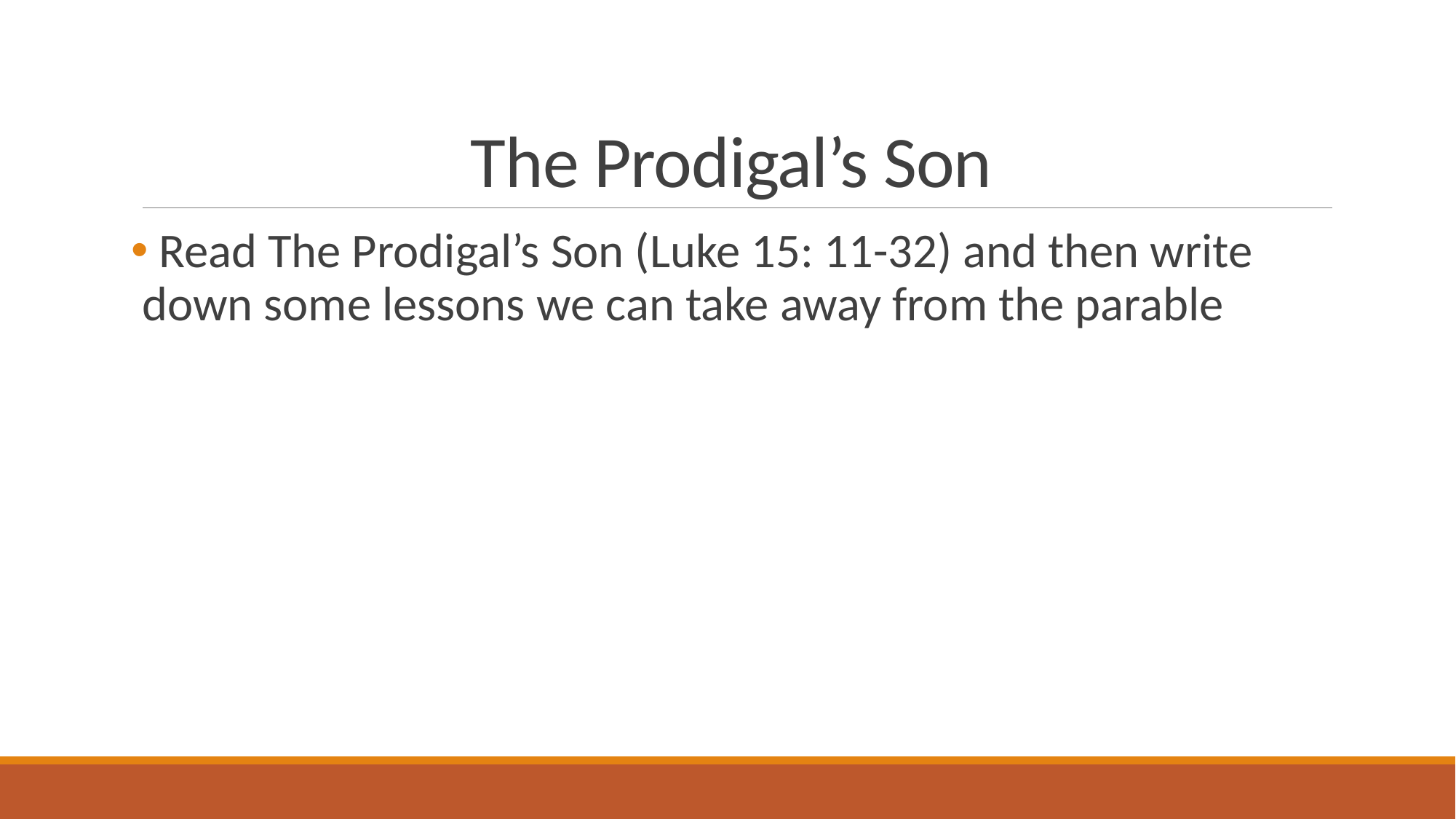

# The Prodigal’s Son
 Read The Prodigal’s Son (Luke 15: 11-32) and then write down some lessons we can take away from the parable